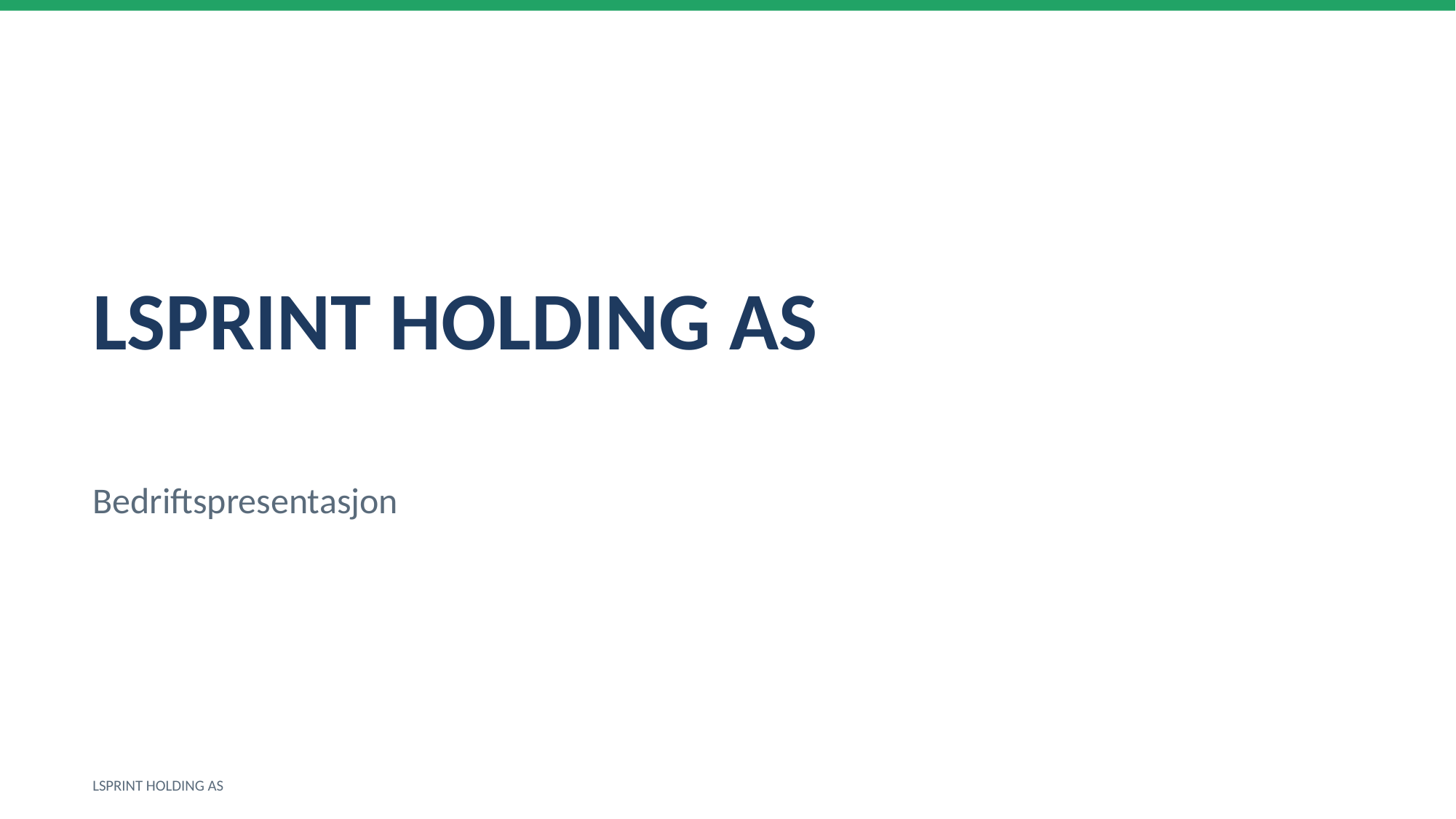

LSPRINT HOLDING AS
Bedriftspresentasjon
LSPRINT HOLDING AS